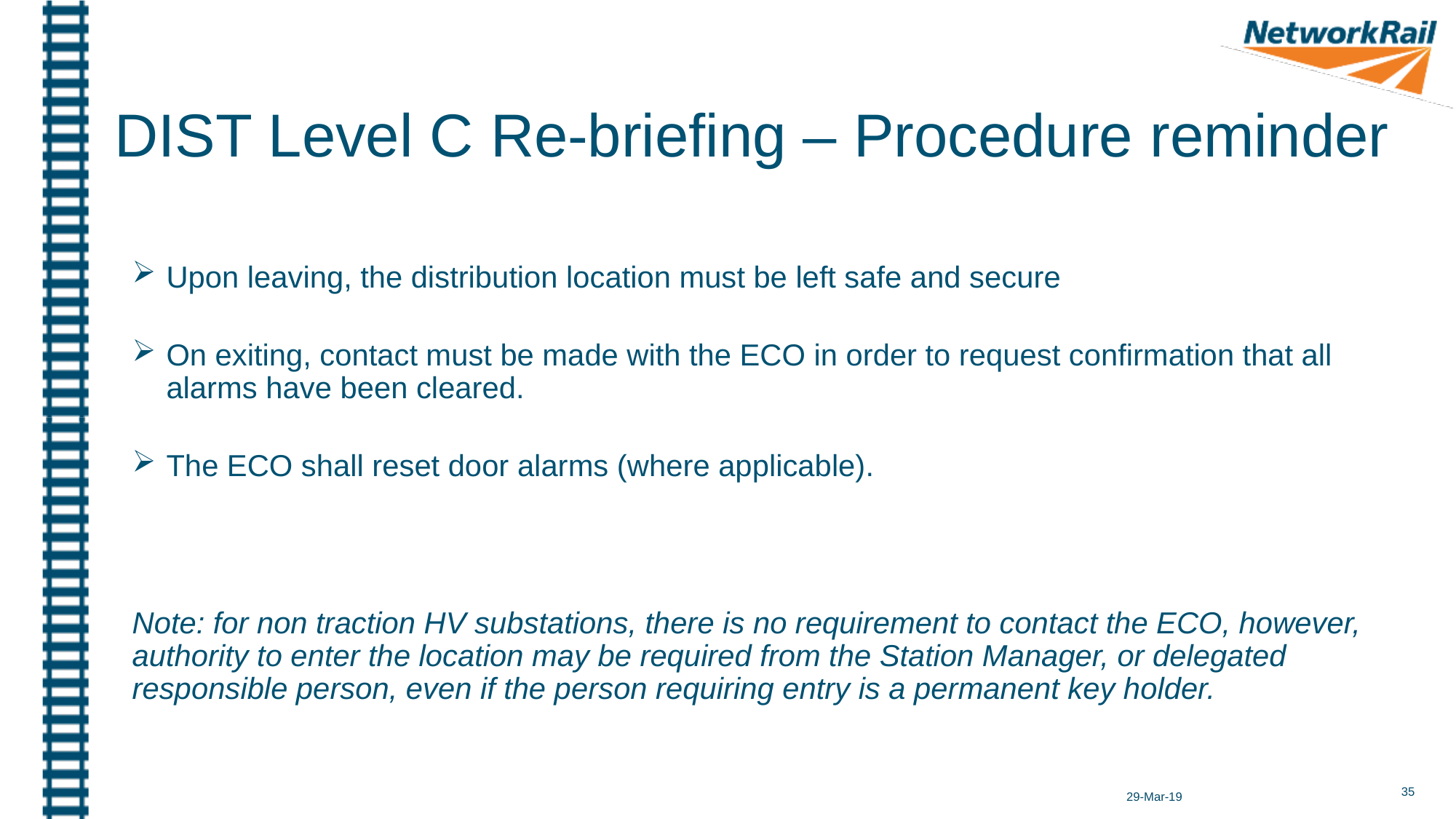

DIST Level C Re-briefing – Procedure reminder

Upon leaving, the distribution location must be left safe and secure
On exiting, contact must be made with the ECO in order to request confirmation that all alarms have been cleared.
The ECO shall reset door alarms (where applicable).

Note: for non traction HV substations, there is no requirement to contact the ECO, however, authority to enter the location may be required from the Station Manager, or delegated responsible person, even if the person requiring entry is a permanent key holder.

35
29-Mar-19